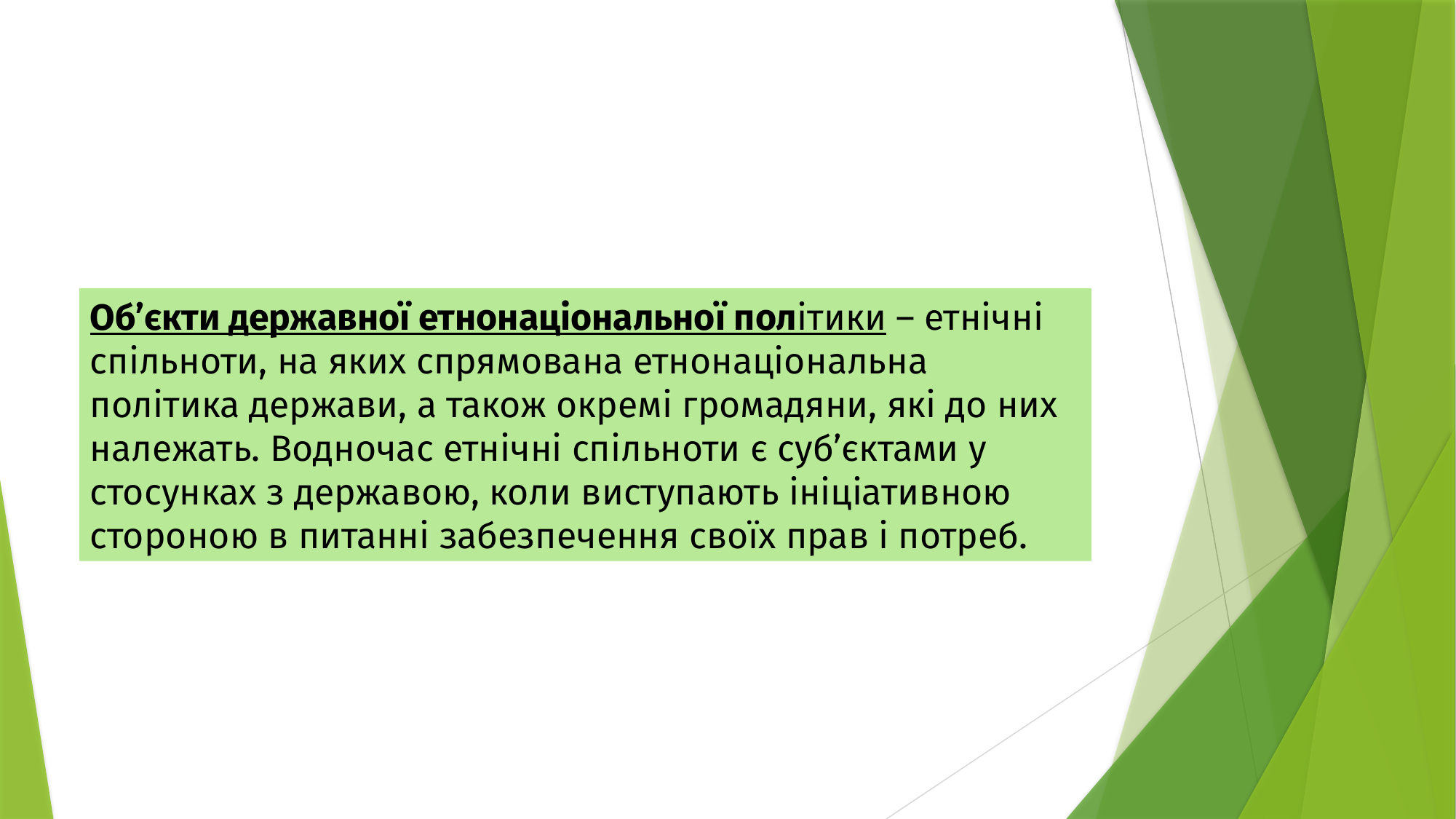

Об’єкти державної етнонаціональної політики – етнічні спільноти, на яких спрямована етнонаціональна політика держави, а також окремі громадяни, які до них належать. Водночас етнічні спільноти є суб’єктами у стосунках з державою, коли виступають ініціативною стороною в питанні забезпечення своїх прав і потреб.